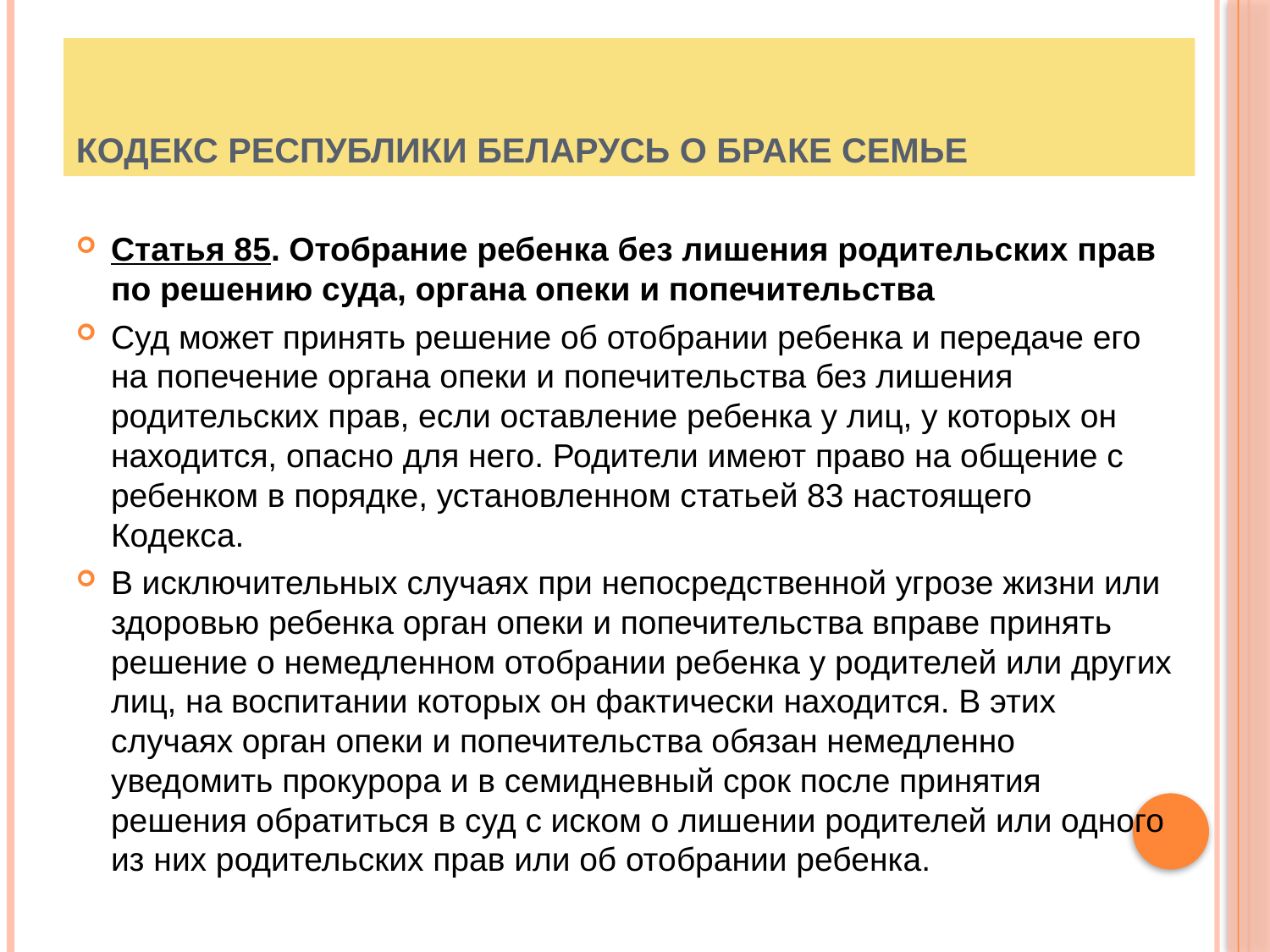

# Кодекс Республики Беларусь о браке семье
Статья 85. Отобрание ребенка без лишения родительских прав по решению суда, органа опеки и попечительства
Суд может принять решение об отобрании ребенка и передаче его на попечение органа опеки и попечительства без лишения родительских прав, если оставление ребенка у лиц, у которых он находится, опасно для него. Родители имеют право на общение с ребенком в порядке, установленном статьей 83 настоящего Кодекса.
В исключительных случаях при непосредственной угрозе жизни или здоровью ребенка орган опеки и попечительства вправе принять решение о немедленном отобрании ребенка у родителей или других лиц, на воспитании которых он фактически находится. В этих случаях орган опеки и попечительства обязан немедленно уведомить прокурора и в семидневный срок после принятия решения обратиться в суд с иском о лишении родителей или одного из них родительских прав или об отобрании ребенка.